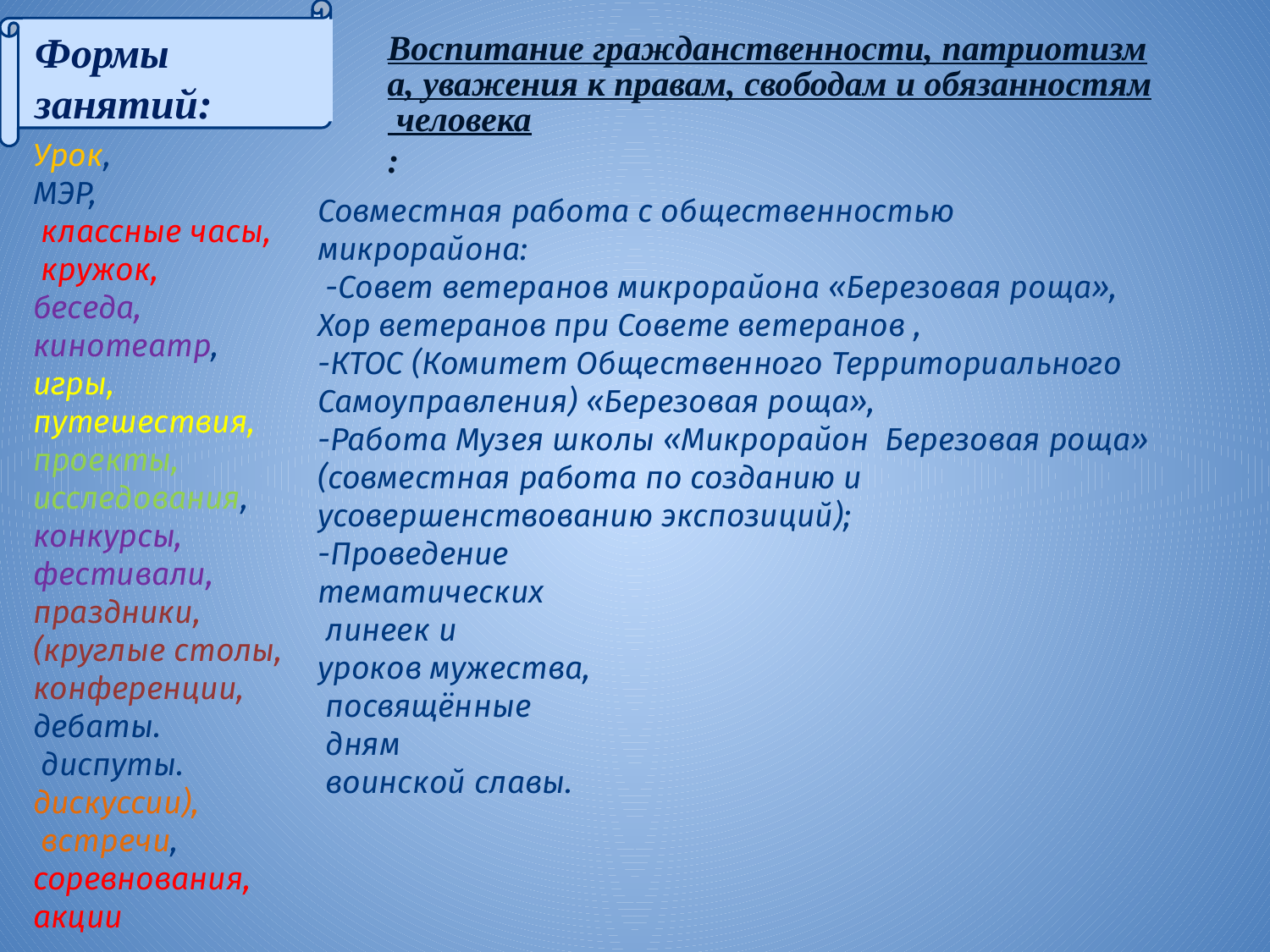

Формы занятий:
Воспитание гражданственности, патриотизма, уважения к правам, свободам и обязанностям человека:

Урок,
МЭР,
 классные часы,
 кружок,
беседа,
кинотеатр,
игры,
путешествия,
проекты,
исследования,
конкурсы,
фестивали,
праздники,
(круглые столы,
конференции,
дебаты.
 диспуты.
дискуссии),
 встречи,
соревнования,
акции

Совместная работа с общественностью микрорайона:
 -Совет ветеранов микрорайона «Березовая роща»,   Хор ветеранов при Совете ветеранов ,
-КТОС (Комитет Общественного Территориального Самоуправления) «Березовая роща»,
-Работа Музея школы «Микрорайон  Березовая роща» (совместная работа по созданию и усовершенствованию экспозиций);
-Проведение
тематических
 линеек и
уроков мужества,
 посвящённые
 дням
 воинской славы.